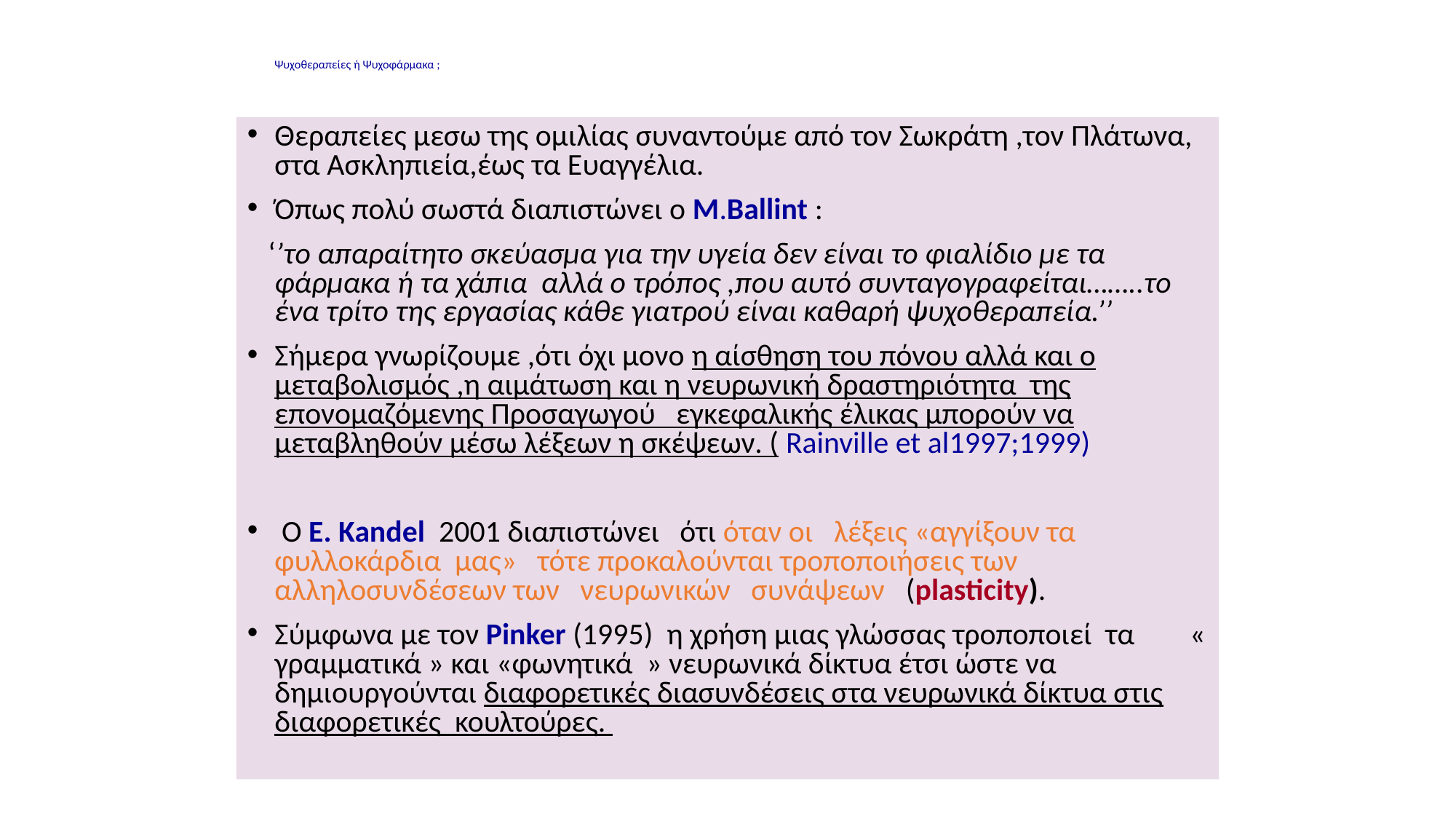

# Ψυχοθεραπείες ή Ψυχοφάρμακα ;
Θεραπείες μεσω της ομιλίας συναντούμε από τον Σωκράτη ,τον Πλάτωνα, στα Ασκληπιεία,έως τα Ευαγγέλια.
Όπως πολύ σωστά διαπιστώνει ο M.Ballint :
   ‘’το απαραίτητο σκεύασμα για την υγεία δεν είναι το φιαλίδιο με τα φάρμακα ή τα χάπια  αλλά ο τρόπος ,που αυτό συνταγογραφείται……..το  ένα τρίτο της εργασίας κάθε γιατρού είναι καθαρή ψυχοθεραπεία.’’
Σήμερα γνωρίζουμε ,ότι όχι μονο η αίσθηση του πόνου αλλά και ο μεταβολισμός ,η αιμάτωση και η νευρωνική δραστηριότητα  της επονομαζόμενης Προσαγωγού   εγκεφαλικής έλικας μπορούν να μεταβληθούν μέσω λέξεων η σκέψεων. ( Rainville et al1997;1999)

 Ο E. Kandel  2001 διαπιστώνει   ότι όταν οι   λέξεις «αγγίξουν τα           φυλλοκάρδια  μας»   τότε προκαλούνται τροποποιήσεις των αλληλοσυνδέσεων των   νευρωνικών   συνάψεων   (plasticity).
Σύμφωνα με τον Pinker (1995)  η χρήση μιας γλώσσας τροποποιεί  τα        « γραμματικά » και «φωνητικά  » νευρωνικά δίκτυα έτσι ώστε να δημιουργούνται διαφορετικές διασυνδέσεις στα νευρωνικά δίκτυα στις διαφορετικές  κουλτούρες.